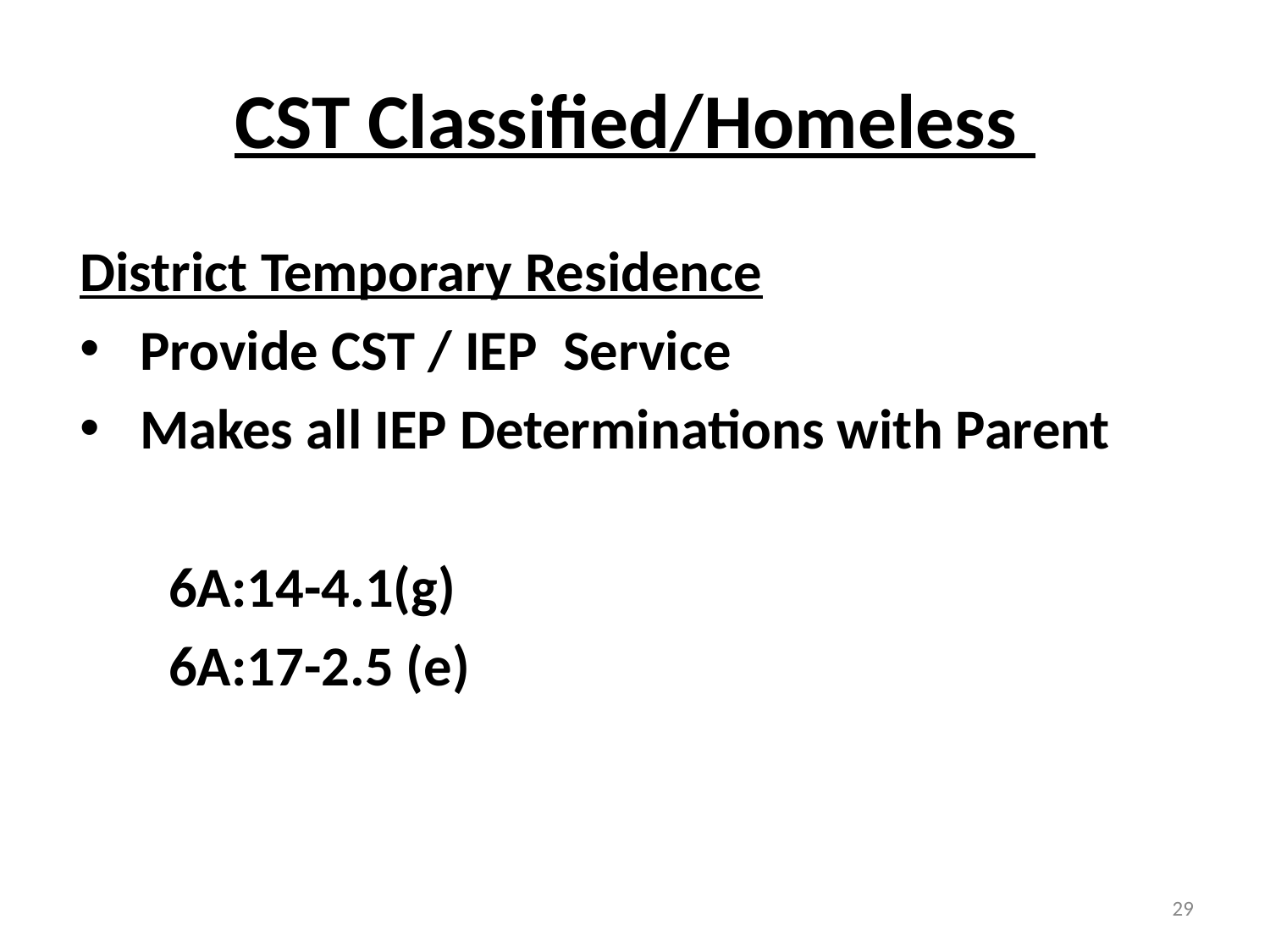

# CST Classified/Homeless
District Temporary Residence
Provide CST / IEP  Service
Makes all IEP Determinations with Parent

       6A:14-4.1(g)
       6A:17-2.5 (e)
29